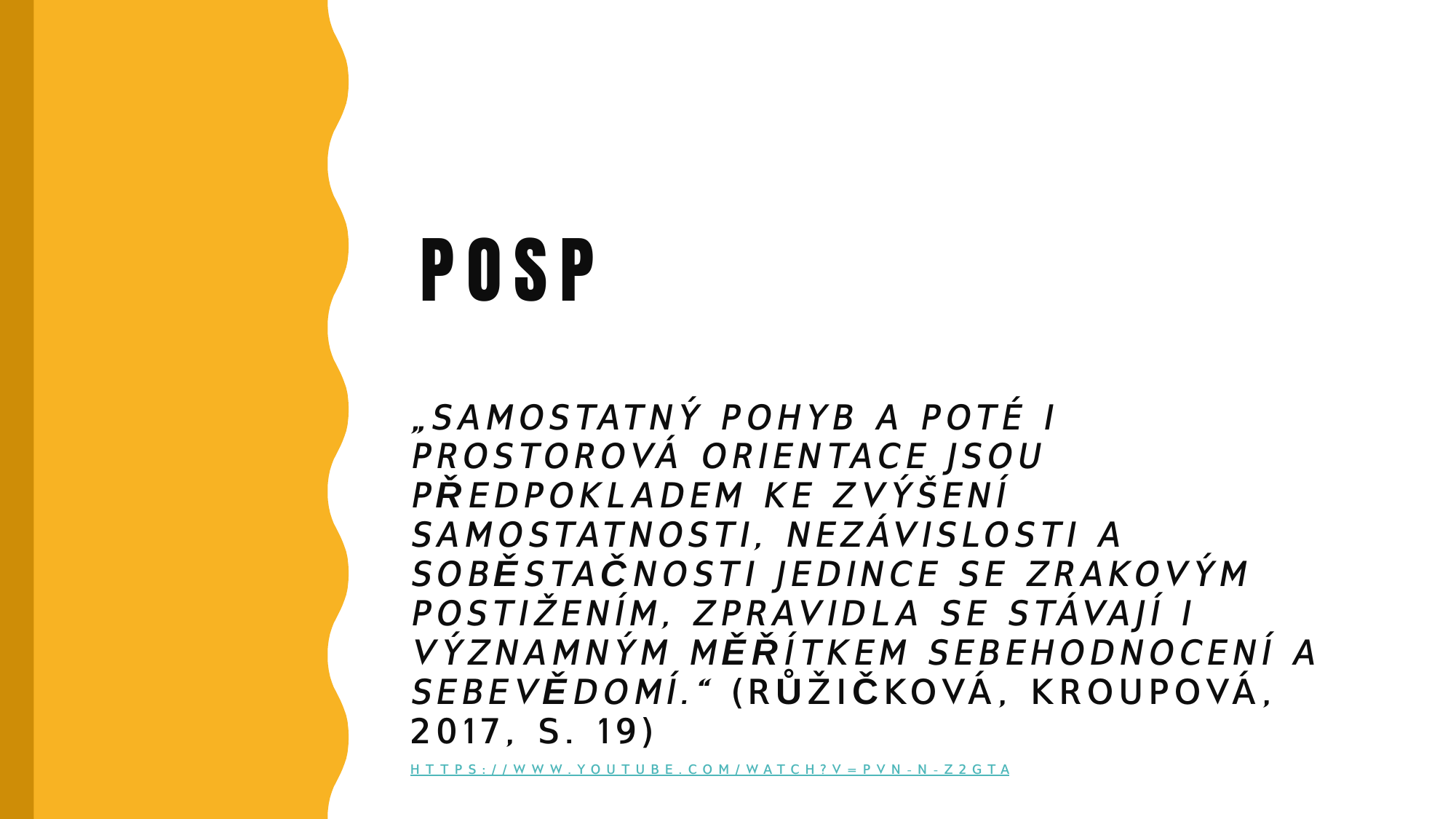

# POSP
„Samostatný pohyb a poté i prostorová orientace jsou předpokladem ke zvýšení samostatnosti, nezávislosti a soběstačnosti jedince se zrakovým postižením, zpravidla se stávají i významným měřítkem sebehodnocení a sebevědomí.“ (Růžičková, Kroupová, 2017, s. 19)
https://www.youtube.com/watch?v=pVn-N-Z2gTA